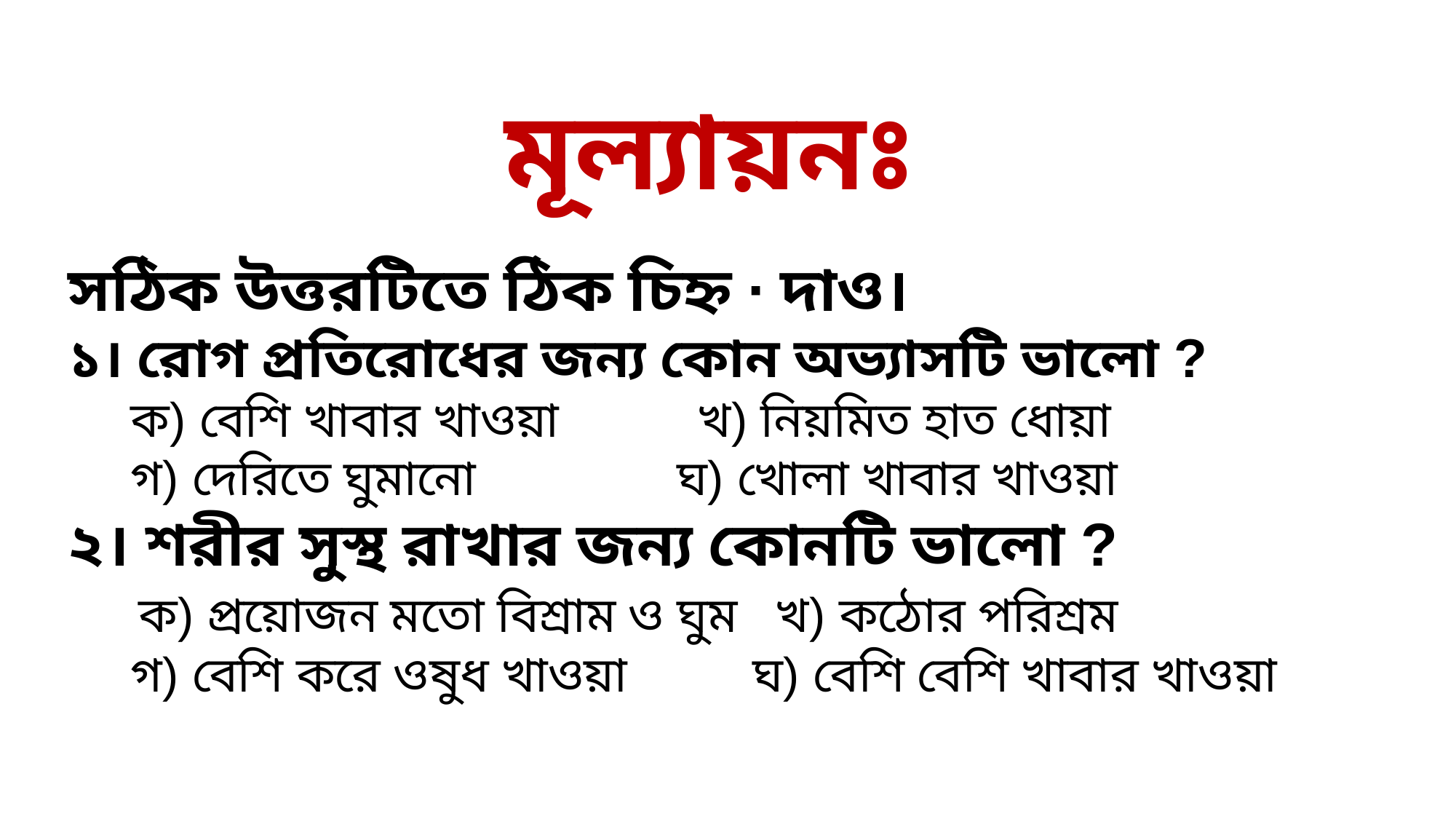

মূল্যায়নঃ
সঠিক উত্তরটিতে ঠিক চিহ্ন ∙ দাও।
১। রোগ প্রতিরোধের জন্য কোন অভ্যাসটি ভালো ?
     ক) বেশি খাবার খাওয়া           খ) নিয়মিত হাত ধোয়া
     গ) দেরিতে ঘুমানো                ঘ) খোলা খাবার খাওয়া
২। শরীর সুস্থ রাখার জন্য কোনটি ভালো ?
     ক) প্রয়োজন মতো বিশ্রাম ও ঘুম   খ) কঠোর পরিশ্রম
     গ) বেশি করে ওষুধ খাওয়া          ঘ) বেশি বেশি খাবার খাওয়া